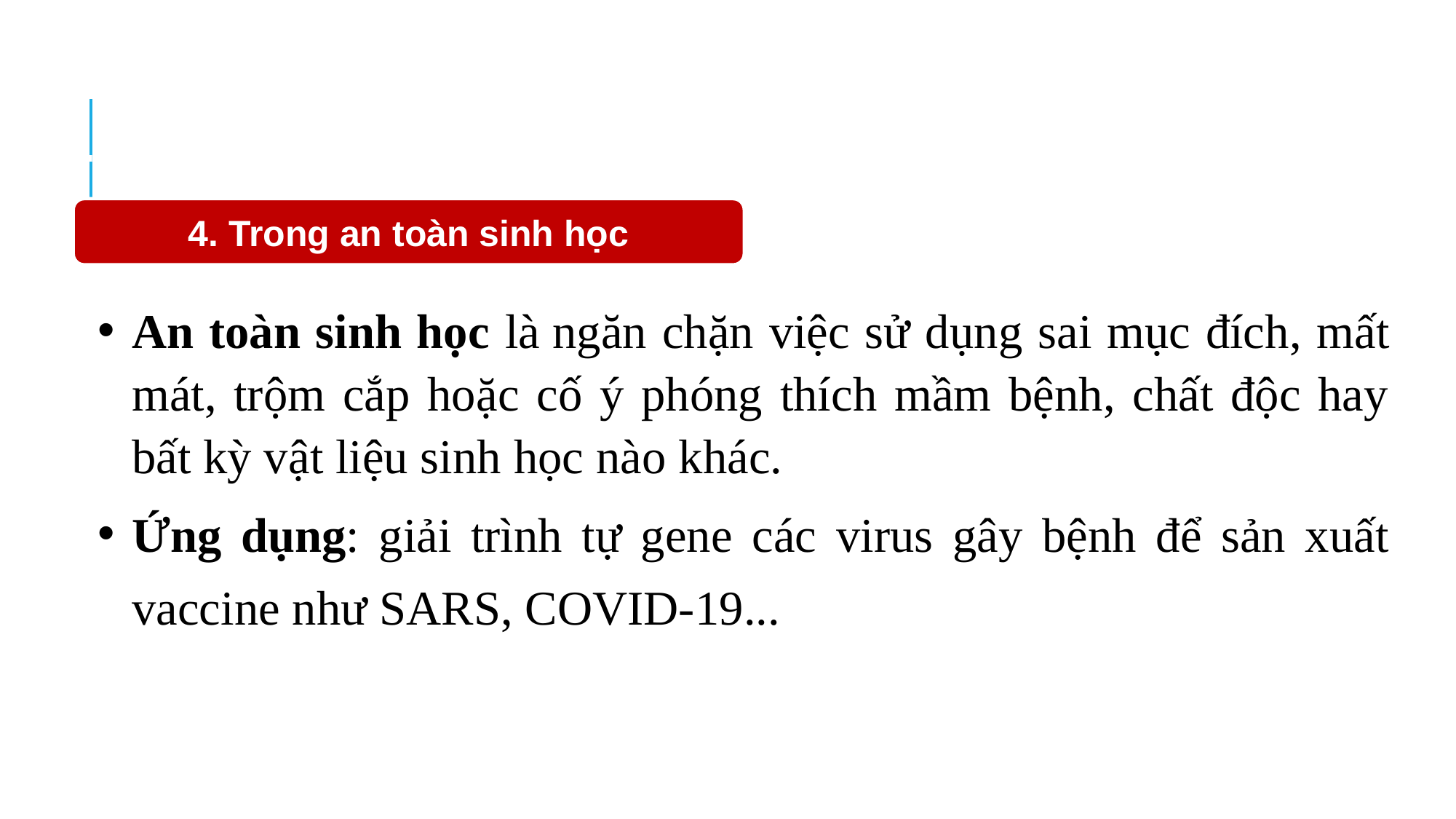

I. ỨNG DỤNG CÔNG NGHỆ DI TRUYỀN
4. Trong an toàn sinh học
An toàn sinh học là ngăn chặn việc sử dụng sai mục đích, mất mát, trộm cắp hoặc cố ý phóng thích mầm bệnh, chất độc hay bất kỳ vật liệu sinh học nào khác.
Ứng dụng: giải trình tự gene các virus gây bệnh để sản xuất vaccine như SARS, COVID-19...